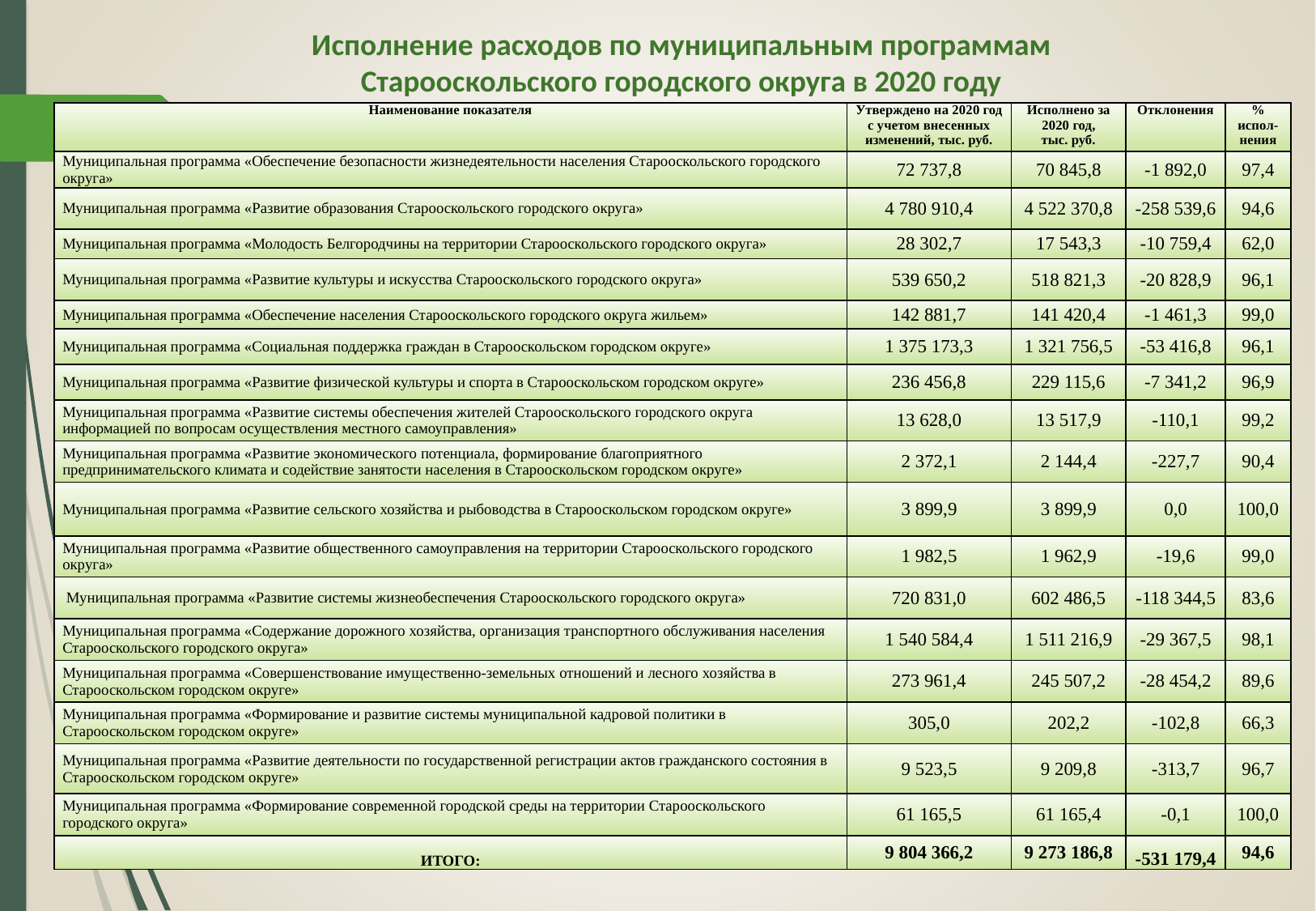

Исполнение расходов по муниципальным программам
Старооскольского городского округа в 2020 году
| Наименование показателя | Утверждено на 2020 год с учетом внесенных изменений, тыс. руб. | Исполнено за 2020 год, тыс. руб. | Отклонения | % испол-нения |
| --- | --- | --- | --- | --- |
| Муниципальная программа «Обеспечение безопасности жизнедеятельности населения Старооскольского городского округа» | 72 737,8 | 70 845,8 | -1 892,0 | 97,4 |
| Муниципальная программа «Развитие образования Старооскольского городского округа» | 4 780 910,4 | 4 522 370,8 | -258 539,6 | 94,6 |
| Муниципальная программа «Молодость Белгородчины на территории Старооскольского городского округа» | 28 302,7 | 17 543,3 | -10 759,4 | 62,0 |
| Муниципальная программа «Развитие культуры и искусства Старооскольского городского округа» | 539 650,2 | 518 821,3 | -20 828,9 | 96,1 |
| Муниципальная программа «Обеспечение населения Старооскольского городского округа жильем» | 142 881,7 | 141 420,4 | -1 461,3 | 99,0 |
| Муниципальная программа «Социальная поддержка граждан в Старооскольском городском округе» | 1 375 173,3 | 1 321 756,5 | -53 416,8 | 96,1 |
| Муниципальная программа «Развитие физической культуры и спорта в Старооскольском городском округе» | 236 456,8 | 229 115,6 | -7 341,2 | 96,9 |
| Муниципальная программа «Развитие системы обеспечения жителей Старооскольского городского округа информацией по вопросам осуществления местного самоуправления» | 13 628,0 | 13 517,9 | -110,1 | 99,2 |
| Муниципальная программа «Развитие экономического потенциала, формирование благоприятного предпринимательского климата и содействие занятости населения в Старооскольском городском округе» | 2 372,1 | 2 144,4 | -227,7 | 90,4 |
| Муниципальная программа «Развитие сельского хозяйства и рыбоводства в Старооскольском городском округе» | 3 899,9 | 3 899,9 | 0,0 | 100,0 |
| Муниципальная программа «Развитие общественного самоуправления на территории Старооскольского городского округа» | 1 982,5 | 1 962,9 | -19,6 | 99,0 |
| Муниципальная программа «Развитие системы жизнеобеспечения Старооскольского городского округа» | 720 831,0 | 602 486,5 | -118 344,5 | 83,6 |
| Муниципальная программа «Содержание дорожного хозяйства, организация транспортного обслуживания населения Старооскольского городского округа» | 1 540 584,4 | 1 511 216,9 | -29 367,5 | 98,1 |
| Муниципальная программа «Совершенствование имущественно-земельных отношений и лесного хозяйства в Старооскольском городском округе» | 273 961,4 | 245 507,2 | -28 454,2 | 89,6 |
| Муниципальная программа «Формирование и развитие системы муниципальной кадровой политики в Старооскольском городском округе» | 305,0 | 202,2 | -102,8 | 66,3 |
| Муниципальная программа «Развитие деятельности по государственной регистрации актов гражданского состояния в Старооскольском городском округе» | 9 523,5 | 9 209,8 | -313,7 | 96,7 |
| Муниципальная программа «Формирование современной городской среды на территории Старооскольского городского округа» | 61 165,5 | 61 165,4 | -0,1 | 100,0 |
| ИТОГО: | 9 804 366,2 | 9 273 186,8 | -531 179,4 | 94,6 |
13